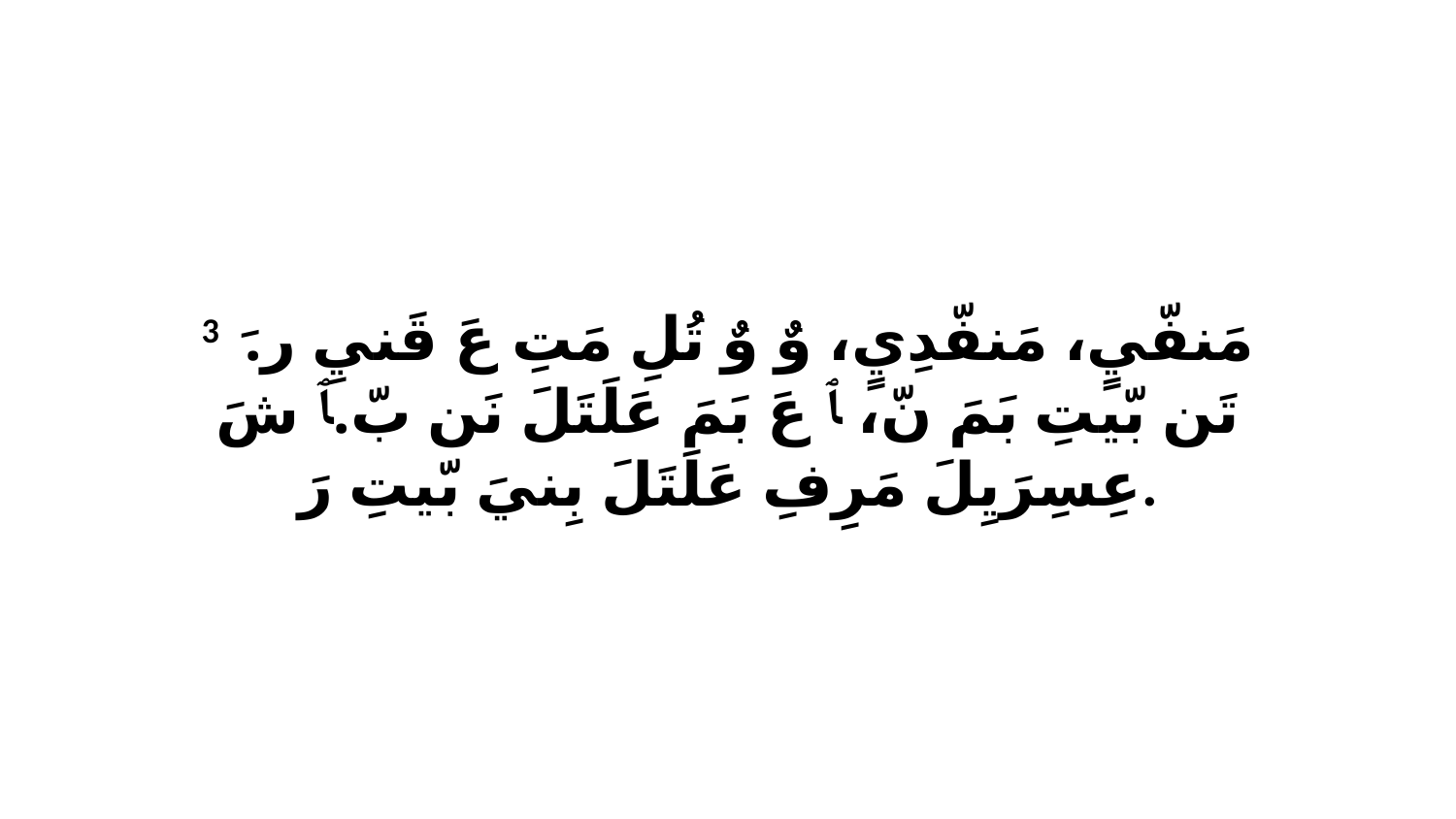

3 مَنفّيٍ، مَنفّدِيٍ، وٌ وٌ تُلِ مَتِ عَ قَنيِ رَ.ﭑ تَن بّيتِ بَمَ نّ، ﭑ عَ بَمَ عَلَتَلَ نَن بّ.ﭑ شَ عِسِرَيِلَ مَرِفِ عَلَتَلَ بِنيَ بّيتِ رَ.